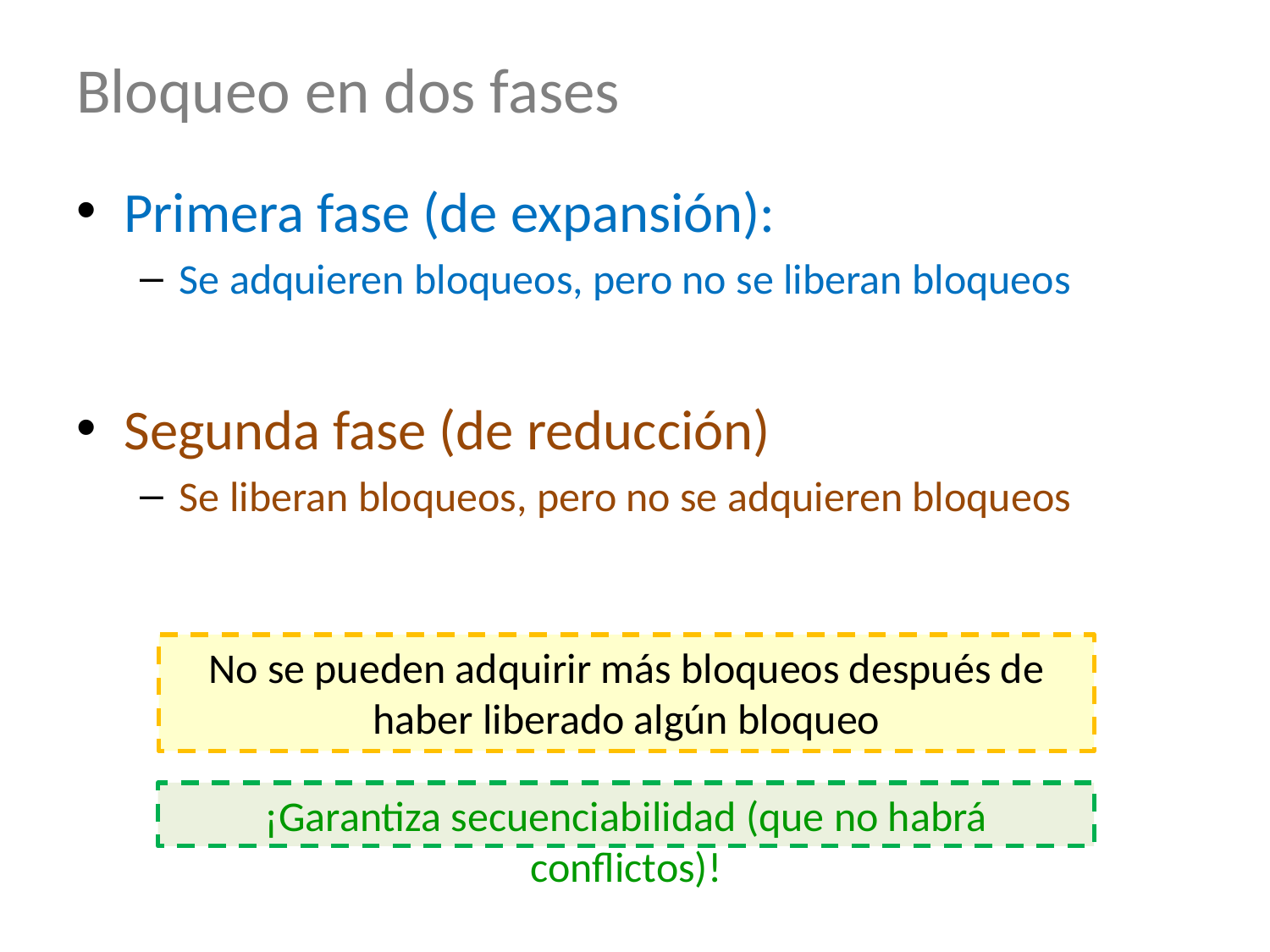

# Bloqueo en dos fases
Primera fase (de expansión):
Se adquieren bloqueos, pero no se liberan bloqueos

Segunda fase (de reducción)
Se liberan bloqueos, pero no se adquieren bloqueos

No se pueden adquirir más bloqueos después de haber liberado algún bloqueo
¡Garantiza secuenciabilidad (que no habrá conflictos)!